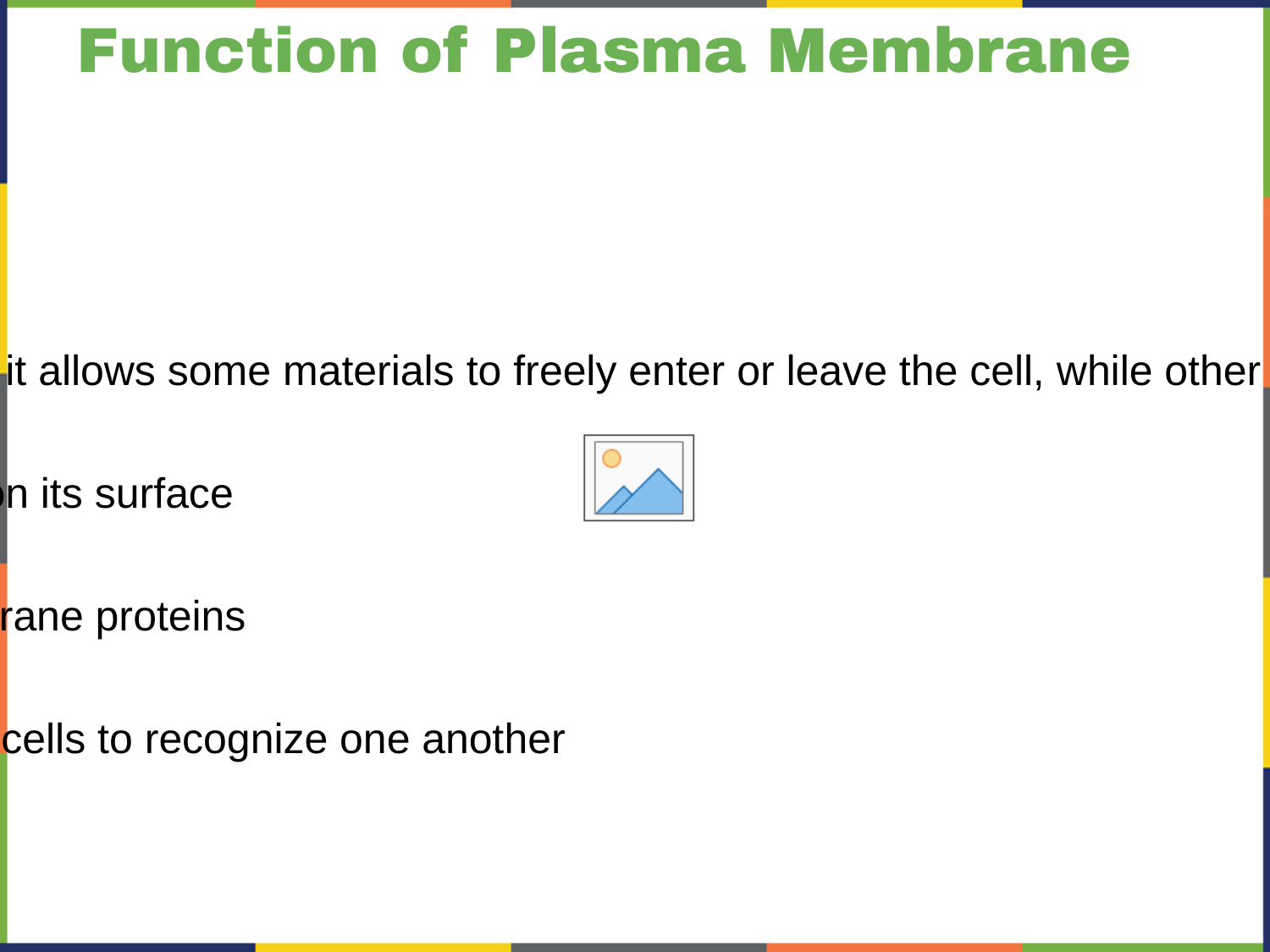

# Function of Plasma Membrane
Defines the boundary of the cell

Maintains function of the cell

The plasma membrane is selectively permeable: it allows some materials to freely enter or leave the cell, while other materials cannot move freely through the membrane

Involved in signal transduction through proteins on its surface

Attachment to extracellular matrix through membrane proteins

membrane proteins serve as  markers that allow cells to recognize one another